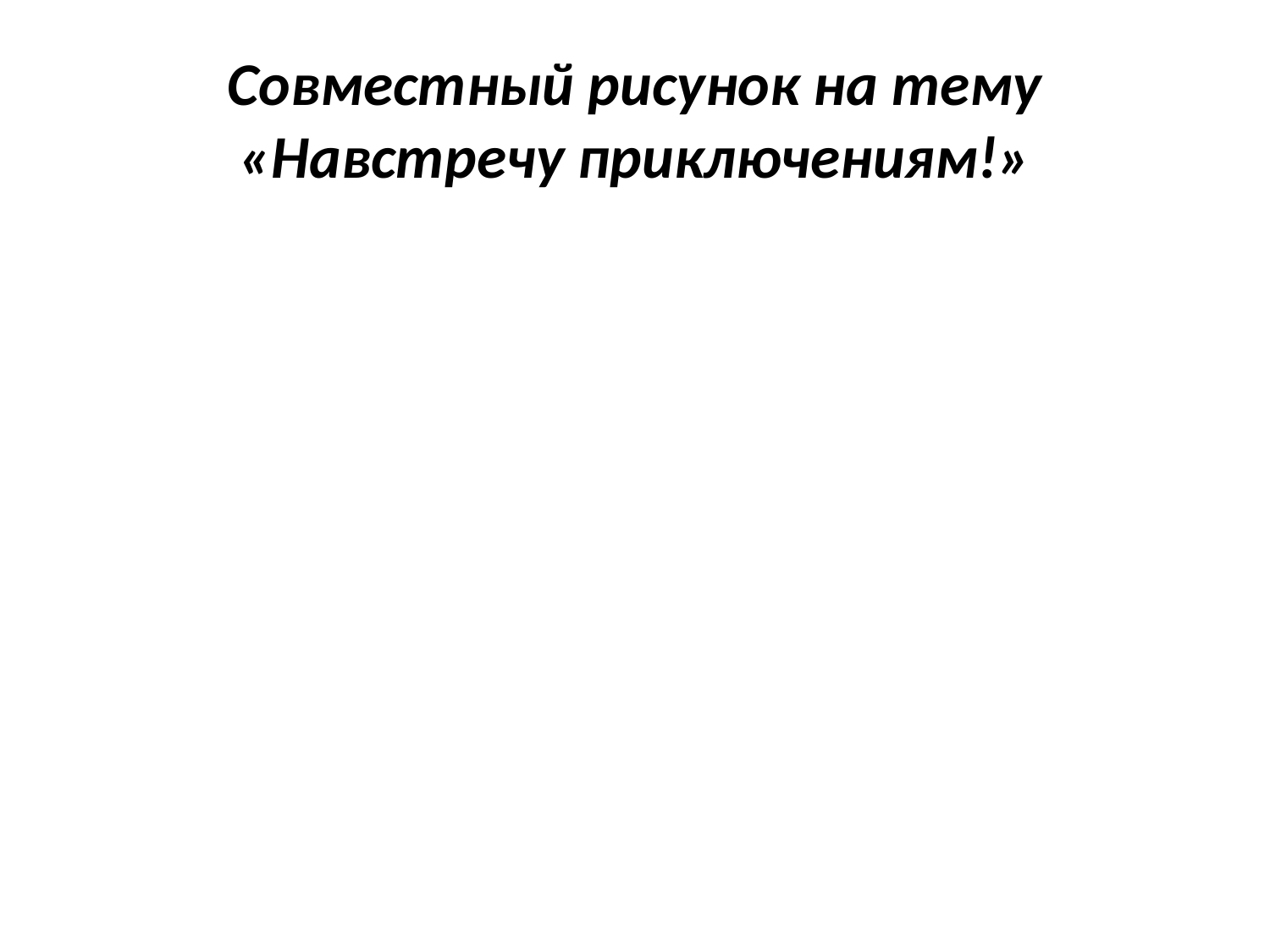

# Совместный рисунок на тему «Навстречу приключениям!»